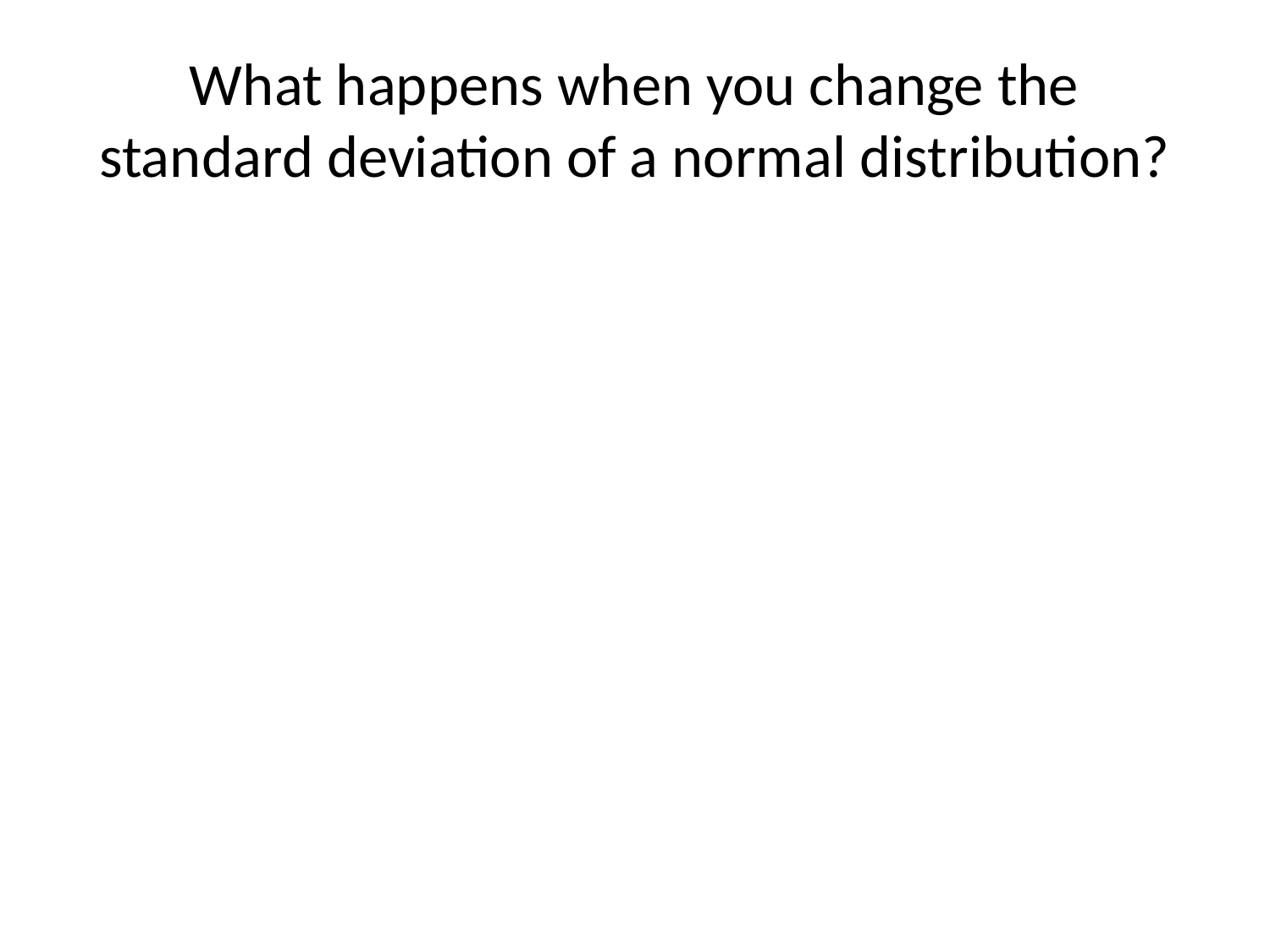

# What happens when you change the standard deviation of a normal distribution?